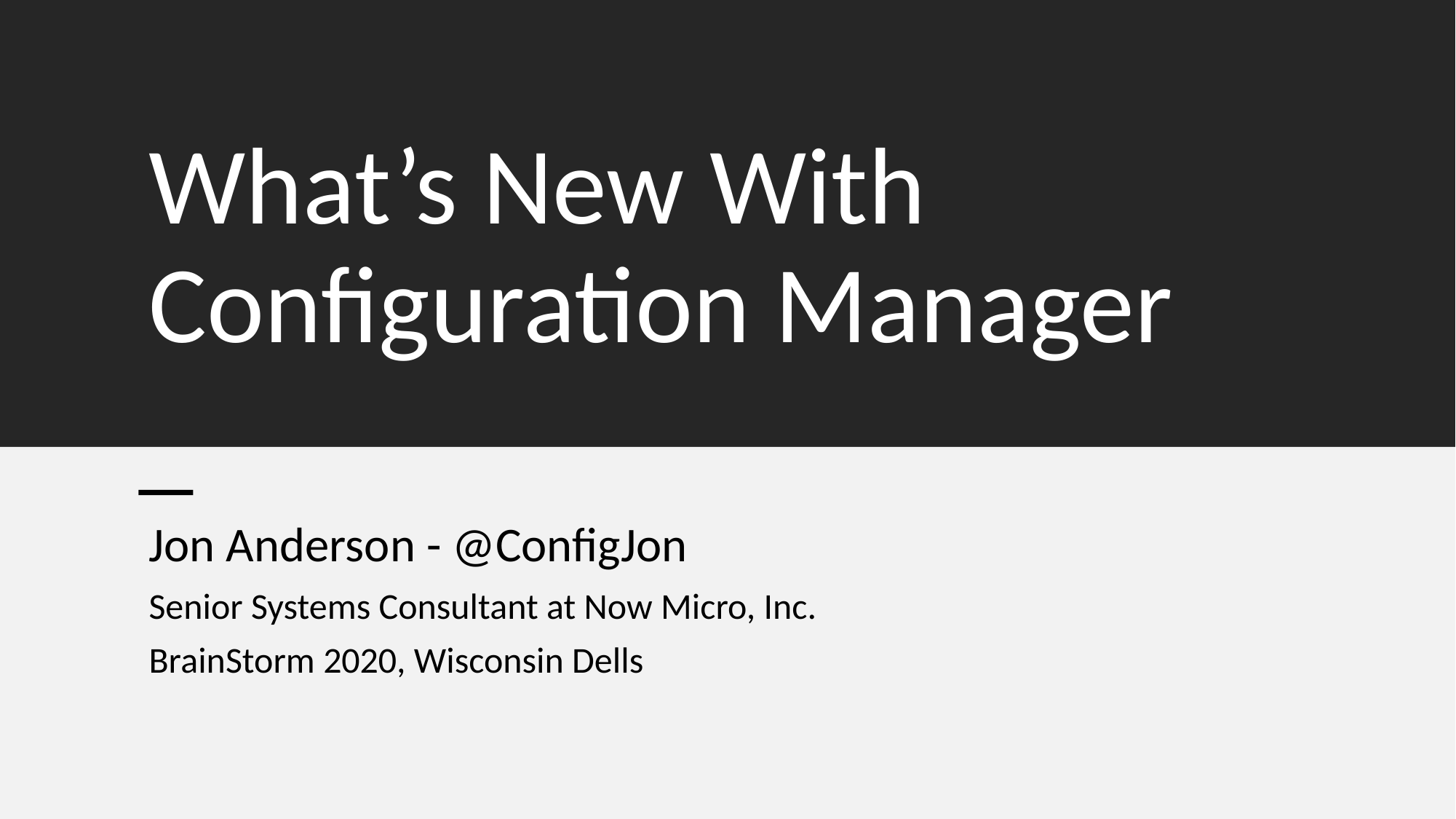

# What’s New With Configuration Manager

Jon Anderson - @ConfigJon
Senior Systems Consultant at Now Micro, Inc.
BrainStorm 2020, Wisconsin Dells